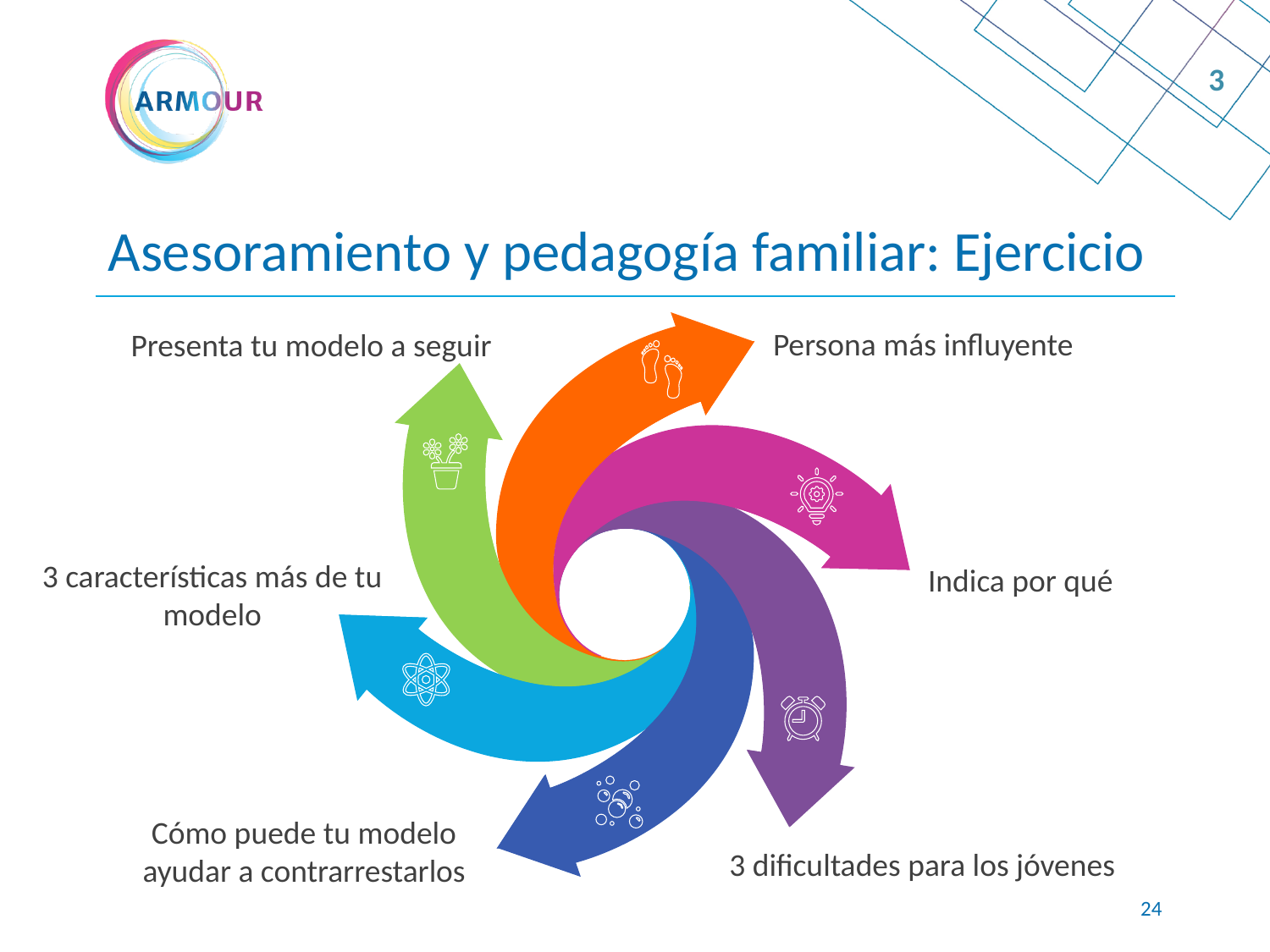

3
# Asesoramiento y pedagogía familiar: Ejercicio

Persona más influyente
Presenta tu modelo a seguir

3 características más de tu modelo
Indica por qué

Cómo puede tu modelo ayudar a contrarrestarlos
3 dificultades para los jóvenes
24